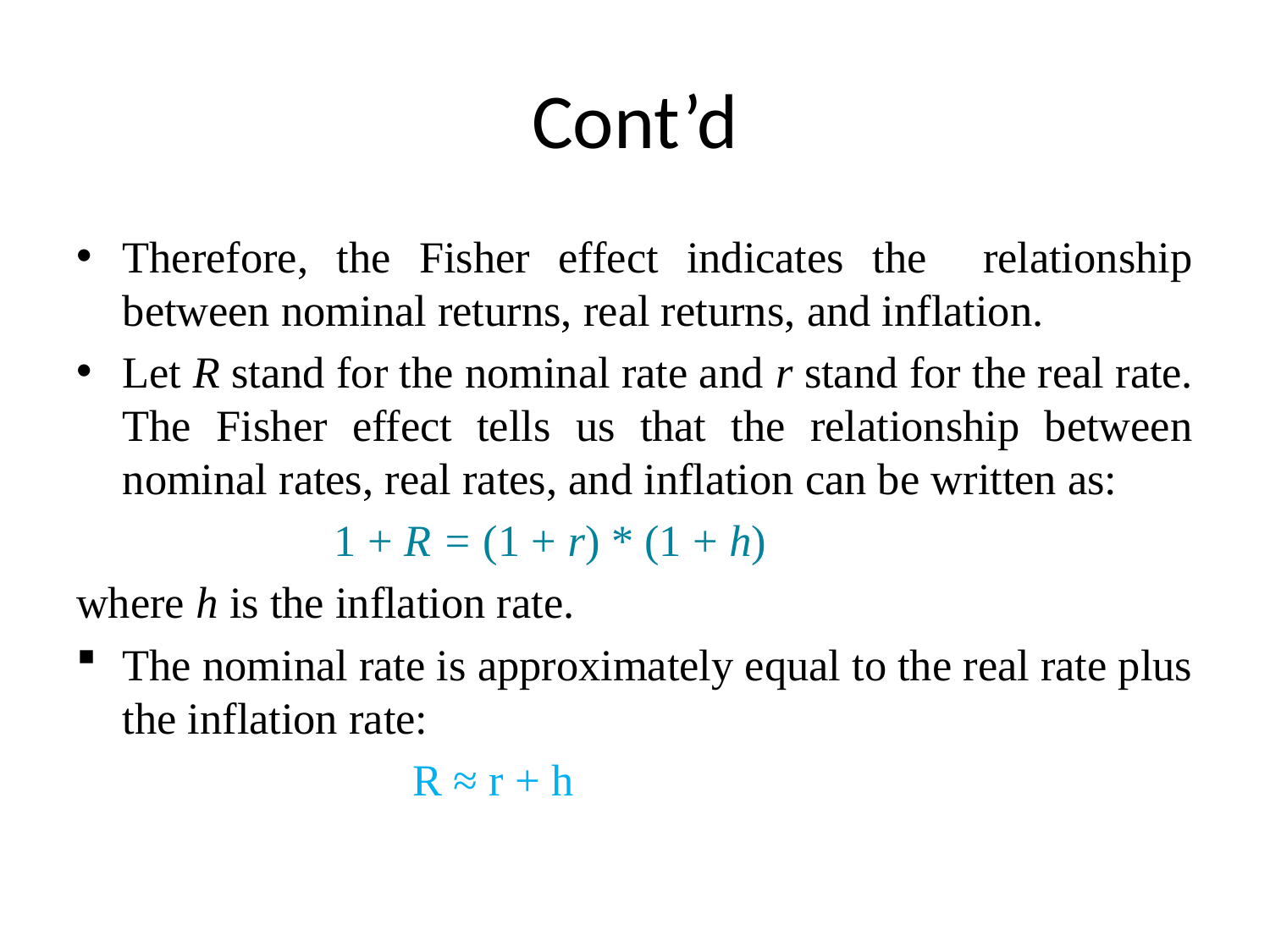

# Cont’d
Therefore, the Fisher effect indicates the  relationship between nominal returns, real returns, and inflation.
Let R stand for the nominal rate and r stand for the real rate. The Fisher effect tells us that the relationship between nominal rates, real rates, and inflation can be written as:
                       1 + R = (1 + r) * (1 + h)
where h is the inflation rate.
The nominal rate is approximately equal to the real rate plus the inflation rate:
                              R ≈ r + h